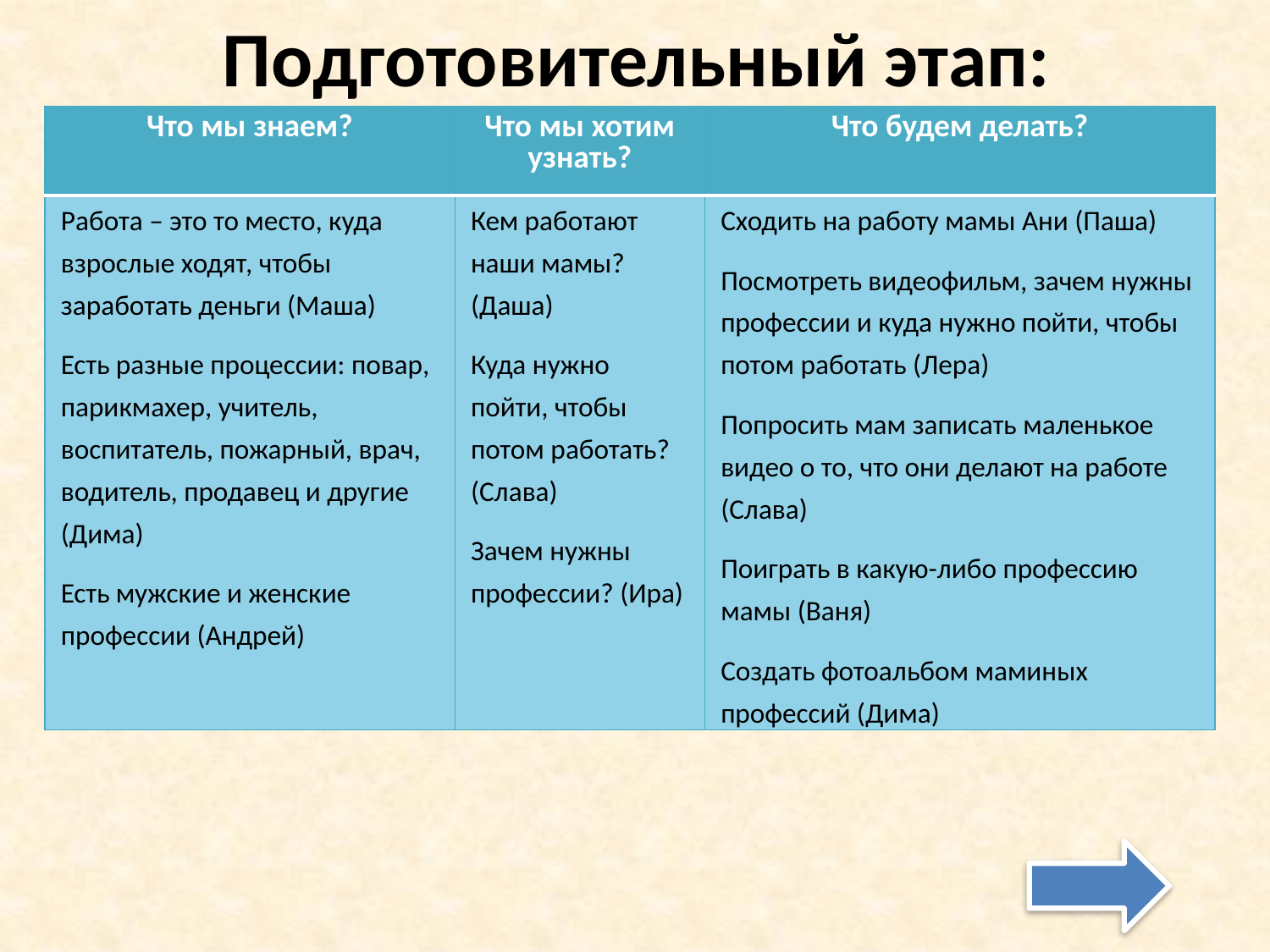

# Подготовительный этап:
| Что мы знаем? | Что мы хотим узнать? | Что будем делать? |
| --- | --- | --- |
| Работа – это то место, куда взрослые ходят, чтобы заработать деньги (Маша) Есть разные процессии: повар, парикмахер, учитель, воспитатель, пожарный, врач, водитель, продавец и другие (Дима) Есть мужские и женские профессии (Андрей) | Кем работают наши мамы? (Даша) Куда нужно пойти, чтобы потом работать? (Слава) Зачем нужны профессии? (Ира) | Сходить на работу мамы Ани (Паша) Посмотреть видеофильм, зачем нужны профессии и куда нужно пойти, чтобы потом работать (Лера) Попросить мам записать маленькое видео о то, что они делают на работе (Слава) Поиграть в какую-либо профессию мамы (Ваня) Создать фотоальбом маминых профессий (Дима) |